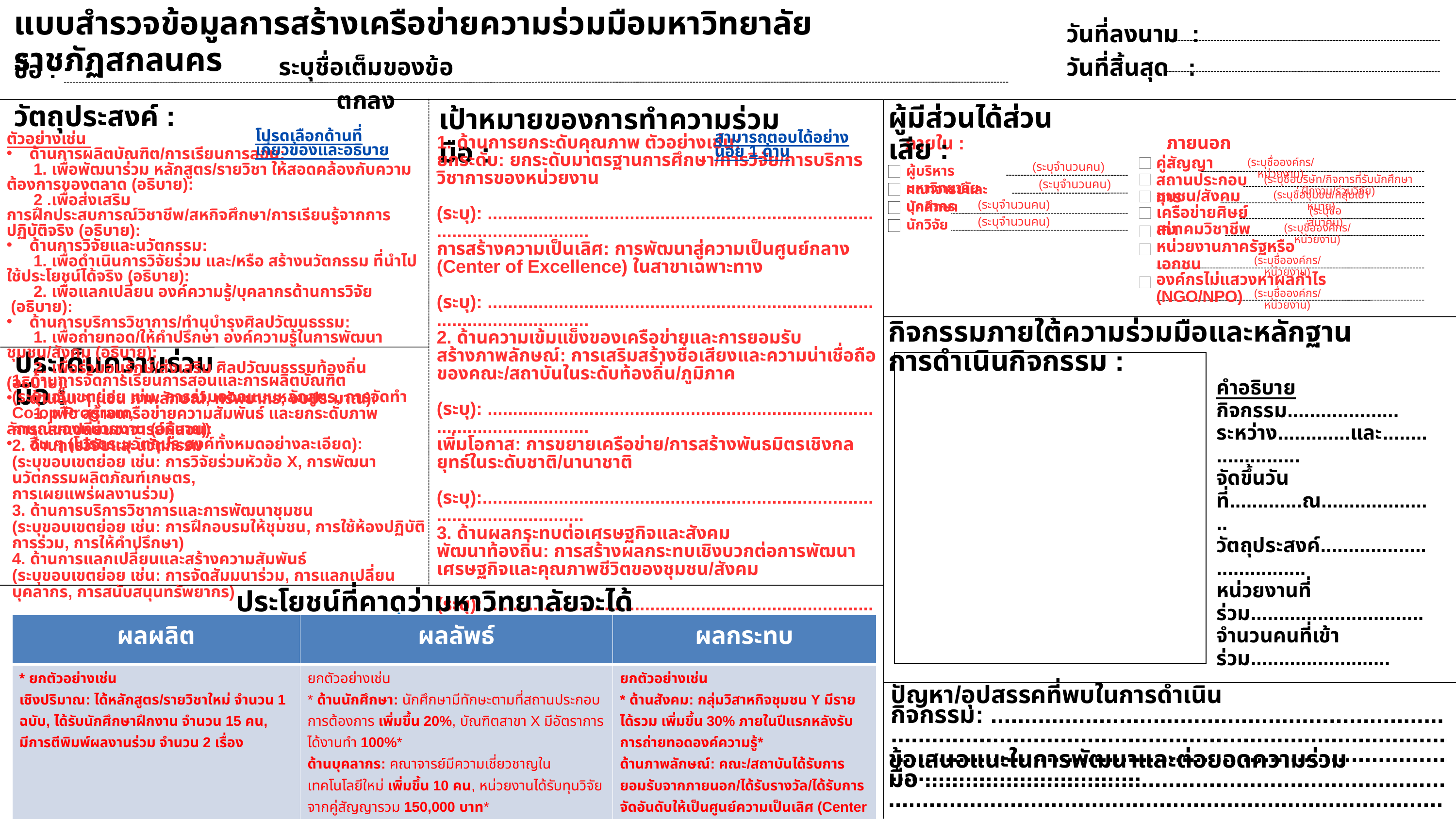

แบบสำรวจข้อมูลการสร้างเครือข่ายความร่วมมือมหาวิทยาลัยราชภัฏสกลนคร
วันที่ลงนาม  :
วันที่สิ้นสุด   :

ระบุชื่อเต็มของข้อตกลง
ชื่อ :

วัตถุประสงค์ :

เป้าหมายของการทำความร่วมมือ :
ผู้มีส่วนได้ส่วนเสีย :
โปรดเลือกด้านที่เกี่ยวข้องและอธิบาย
สามารถตอบได้อย่างน้อย 1 ด้าน
ตัวอย่างเช่น
ด้านการผลิตบัณฑิต/การเรียนการสอน:
      1. เพื่อพัฒนาร่วม หลักสูตร/รายวิชา ให้สอดคล้องกับความต้องการของตลาด (อธิบาย):
      2 .เพื่อส่งเสริม การฝึกประสบการณ์วิชาชีพ/สหกิจศึกษา/การเรียนรู้จากการปฏิบัติจริง (อธิบาย):
ด้านการวิจัยและนวัตกรรม:
      1. เพื่อดำเนินการวิจัยร่วม และ/หรือ สร้างนวัตกรรม ที่นำไปใช้ประโยชน์ได้จริง (อธิบาย):
      2. เพื่อแลกเปลี่ยน องค์ความรู้/บุคลากรด้านการวิจัย (อธิบาย):
ด้านการบริการวิชาการ/ทำนุบำรุงศิลปวัฒนธรรม:
      1. เพื่อถ่ายทอด/ให้คำปรึกษา องค์ความรู้ในการพัฒนาชุมชน/สังคม (อธิบาย):
      2. เพื่อร่วมอนุรักษ์/ส่งเสริม ศิลปวัฒนธรรมท้องถิ่น (อธิบาย):
ด้านอื่น ๆ (เช่น ภาพลักษณ์, ทรัพยากร, งบประมาณ):
      1. เพื่อ สร้างเครือข่ายความสัมพันธ์ และยกระดับภาพลักษณ์ของหน่วยงาน (อธิบาย):
อื่น ๆ (โปรดระบุวัตถุประสงค์ทั้งหมดอย่างละเอียด):
ภายใน :
ภายนอก :
1. ด้านการยกระดับคุณภาพ ตัวอย่างเช่น:
ยกระดับ: ยกระดับมาตรฐานการศึกษา/การวิจัย/การบริการวิชาการของหน่วยงาน
      (ระบุ): ..........................................................................................................
การสร้างความเป็นเลิศ: การพัฒนาสู่ความเป็นศูนย์กลาง (Center of Excellence) ในสาขาเฉพาะทาง
      (ระบุ): ..........................................................................................................
2. ด้านความเข้มแข็งของเครือข่ายและการยอมรับ
สร้างภาพลักษณ์: การเสริมสร้างชื่อเสียงและความน่าเชื่อถือของคณะ/สถาบันในระดับท้องถิ่น/ภูมิภาค
      (ระบุ): ..........................................................................................................
เพิ่มโอกาส: การขยายเครือข่าย/การสร้างพันธมิตรเชิงกลยุทธ์ในระดับชาติ/นานาชาติ
      (ระบุ):..........................................................................................................
3. ด้านผลกระทบต่อเศรษฐกิจและสังคม
พัฒนาท้องถิ่น: การสร้างผลกระทบเชิงบวกต่อการพัฒนาเศรษฐกิจและคุณภาพชีวิตของชุมชน/สังคม
      (ระบุ): ..........................................................................................................
ตอบสนองตลาด: การผลิตบัณฑิตที่ตรงตามความต้องการและลดปัญหาการขาดแคลนบุคลากรในอุตสาหกรรม
      (ระบุ): ...................................................................................................
อื่น ๆ ด้านผลกระทบ (ระบุ): ..........................................................................................................
คู่สัญญา
(ระบุชื่อองค์กร/หน่วยงาน)

(ระบุจำนวนคน)
ผู้บริหารมหาวิทยาลัย

สถานประกอบการ

(ระบุชื่อบริษัท/กิจการที่รับนักศึกษาฝึกงาน/ร่วมวิจัย)

(ระบุจำนวนคน)
คณาจารย์และบุคลากร

ชุมชน/สังคม
(ระบุชื่อชุมชน/กลุ่มเป้าหมาย)

นักศึกษา
(ระบุจำนวนคน)

เครือข่ายศิษย์เก่า
(ระบุชื่อสมาคม)

นักวิจัย
(ระบุจำนวนคน)

สมาคมวิชาชีพ
(ระบุชื่อองค์กร/หน่วยงาน)

หน่วยงานภาครัฐหรือเอกชน

(ระบุชื่อองค์กร/หน่วยงาน)

องค์กรไม่แสวงหาผลกำไร (NGO/NPO)

(ระบุชื่อองค์กร/หน่วยงาน)

กิจกรรมภายใต้ความร่วมมือและหลักฐานการดำเนินกิจกรรม :
ประเด็นความร่วมมือ :

1. ด้านการจัดการเรียนการสอนและการผลิตบัณฑิต
(ระบุขอบเขตย่อย เช่น: การร่วมออกแบบหลักสูตร, การจัดทำ Co-op Program,
การแลกเปลี่ยนอาจารย์ผู้สอน)
2. ด้านการวิจัยและนวัตกรรม
(ระบุขอบเขตย่อย เช่น: การวิจัยร่วมหัวข้อ X, การพัฒนานวัตกรรมผลิตภัณฑ์เกษตร,
การเผยแพร่ผลงานร่วม)
3. ด้านการบริการวิชาการและการพัฒนาชุมชน
(ระบุขอบเขตย่อย เช่น: การฝึกอบรมให้ชุมชน, การใช้ห้องปฏิบัติการร่วม, การให้คำปรึกษา)
4. ด้านการแลกเปลี่ยนและสร้างความสัมพันธ์
(ระบุขอบเขตย่อย เช่น: การจัดสัมมนาร่วม, การแลกเปลี่ยนบุคลากร, การสนับสนุนทรัพยากร)

***ให้นำประเด็นความร่วมมือจากคู่ฉบับสัญญามาพิจารณาเนื้อหาประเด็นความร่วมมือ
คำอธิบาย
กิจกรรม....................
ระหว่าง.............และ.......................
จัดขึ้นวันที่.............ณ.....................
วัตถุประสงค์...................................
หน่วยงานที่ร่วม...............................
จำนวนคนที่เข้าร่วม.........................

ประโยชน์ที่คาดว่ามหาวิทยาลัยจะได้รับ
| ผลผลิต | ผลลัพธ์ | ผลกระทบ |
| --- | --- | --- |
| \* ยกตัวอย่างเช่น เชิงปริมาณ: ได้หลักสูตร/รายวิชาใหม่ จำนวน 1 ฉบับ, ได้รับนักศึกษาฝึกงาน จำนวน 15 คน, มีการตีพิมพ์ผลงานร่วม จำนวน 2 เรื่อง | ยกตัวอย่างเช่น \* ด้านนักศึกษา: นักศึกษามีทักษะตามที่สถานประกอบการต้องการ เพิ่มขึ้น 20%, บัณฑิตสาขา X มีอัตราการได้งานทำ 100%\* ด้านบุคลากร: คณาจารย์มีความเชี่ยวชาญในเทคโนโลยีใหม่ เพิ่มขึ้น 10 คน, หน่วยงานได้รับทุนวิจัยจากคู่สัญญารวม 150,000 บาท\* ด้านหน่วยงาน: หลักสูตรได้รับการรับรองมาตรฐานจากสมาคมวิชาชีพ X หรือมีการปรับปรุงหลักสูตรให้ทันสมัย 100% | ยกตัวอย่างเช่น \* ด้านสังคม: กลุ่มวิสาหกิจชุมชน Y มีรายได้รวม เพิ่มขึ้น 30% ภายในปีแรกหลังรับการถ่ายทอดองค์ความรู้\* ด้านภาพลักษณ์: คณะ/สถาบันได้รับการยอมรับจากภายนอก/ได้รับรางวัล/ได้รับการจัดอันดับให้เป็นศูนย์ความเป็นเลิศ (Center of Excellence) ในระดับภูมิภาค\* ด้านความยั่งยืน: เกิดการสร้างกลไกความร่วมมือ/เครือข่ายความร่วมมือใหม่ที่ยั่งยืน จำนวน 2 เครือข่าย |

ปัญหา/อุปสรรคที่พบในการดำเนินกิจกรรม: ............................................................................................................................................................................................................................................................................
ข้อเสนอแนะในการพัฒนาและต่อยอดความร่วมมือ ............................................................................................................................................................................................................................................................................